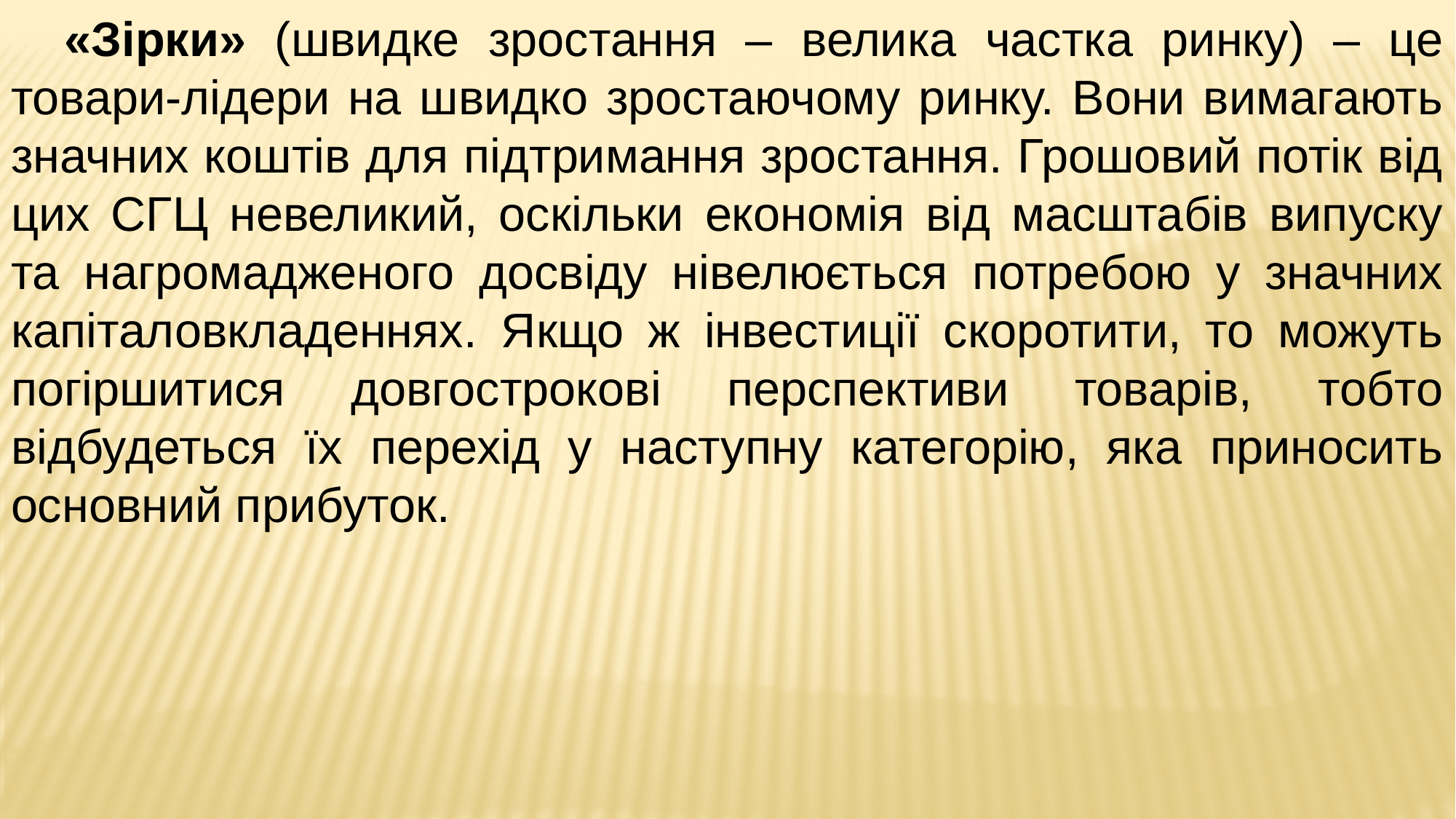

«Зірки» (швидке зростання – велика частка ринку) – це товари-лідери на швидко зростаючому ринку. Вони вимагають значних коштів для підтримання зростання. Грошовий потік від цих СГЦ невеликий, оскільки економія від масштабів випуску та нагромадженого досвіду нівелюється потребою у значних капіталовкладеннях. Якщо ж інвестиції скоротити, то можуть погіршитися довгострокові перспективи товарів, тобто відбудеться їх перехід у наступну категорію, яка приносить основний прибуток.